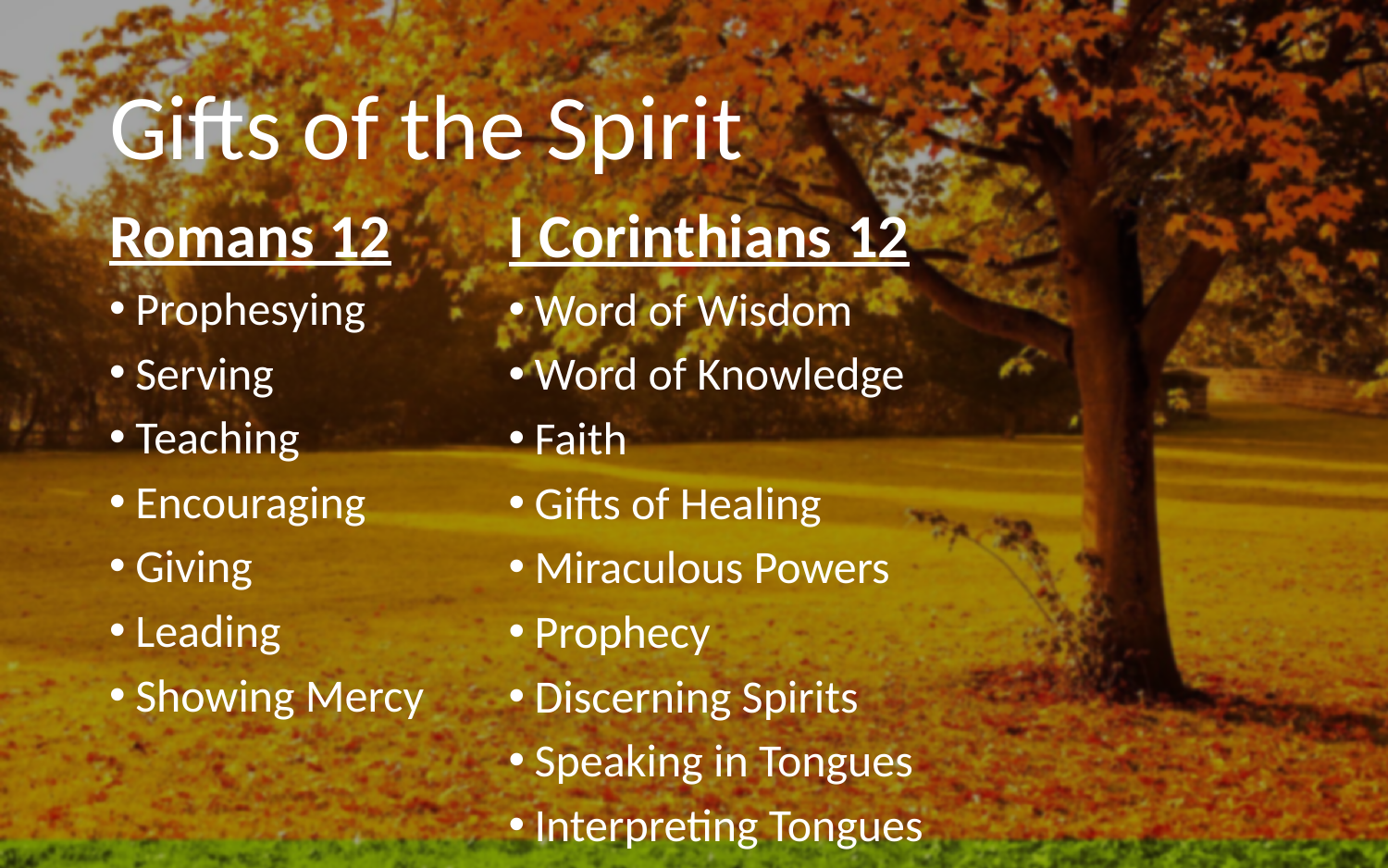

# Gifts of the Spirit
Romans 12
Prophesying
Serving
Teaching
Encouraging
Giving
Leading
Showing Mercy
I Corinthians 12
Word of Wisdom
Word of Knowledge
Faith
Gifts of Healing
Miraculous Powers
Prophecy
Discerning Spirits
Speaking in Tongues
Interpreting Tongues